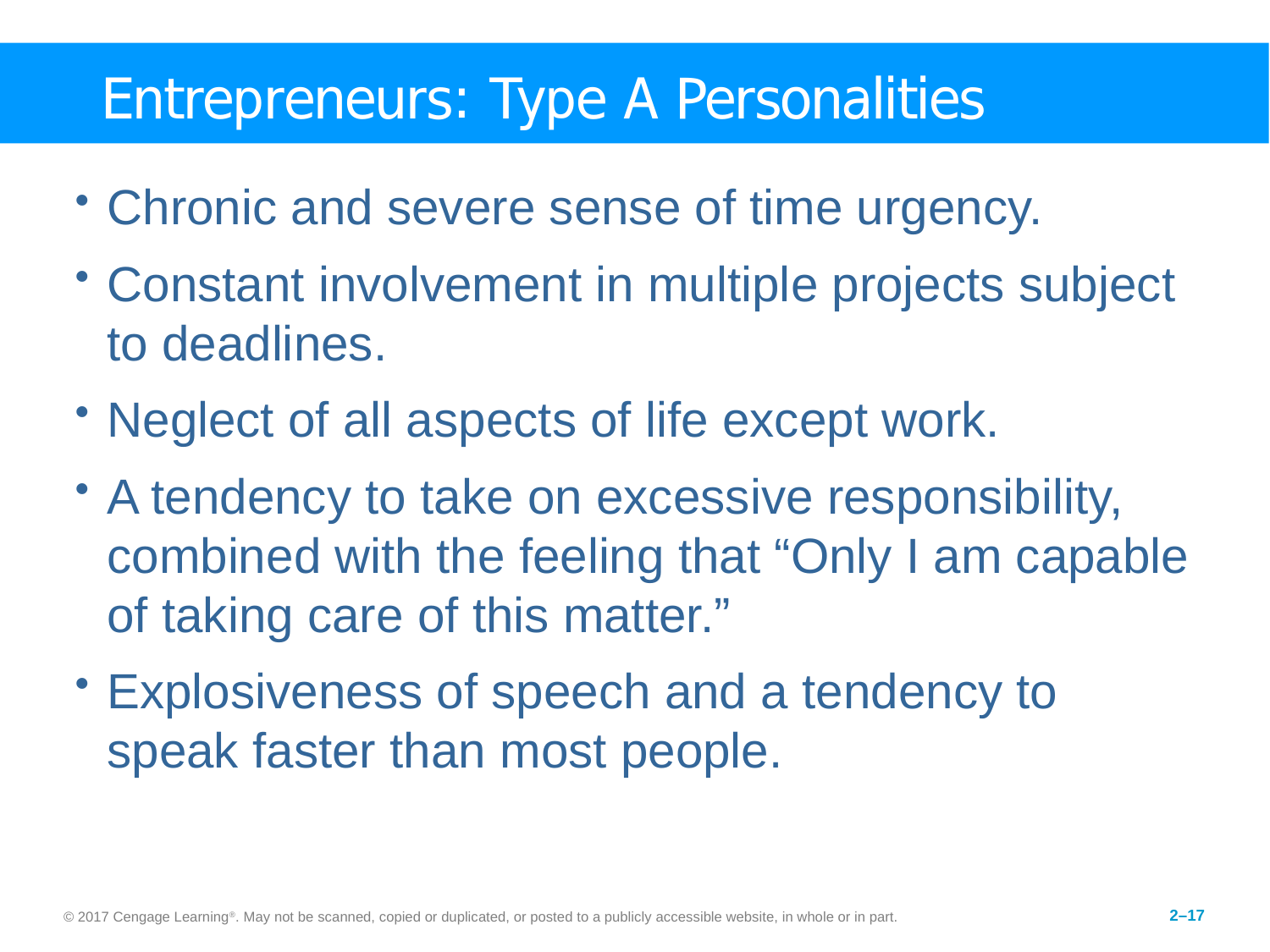

# Entrepreneurs: Type A Personalities
Chronic and severe sense of time urgency.
Constant involvement in multiple projects subject to deadlines.
Neglect of all aspects of life except work.
A tendency to take on excessive responsibility, combined with the feeling that “Only I am capable of taking care of this matter.”
Explosiveness of speech and a tendency to speak faster than most people.
© 2017 Cengage Learning®. May not be scanned, copied or duplicated, or posted to a publicly accessible website, in whole or in part.
2–17